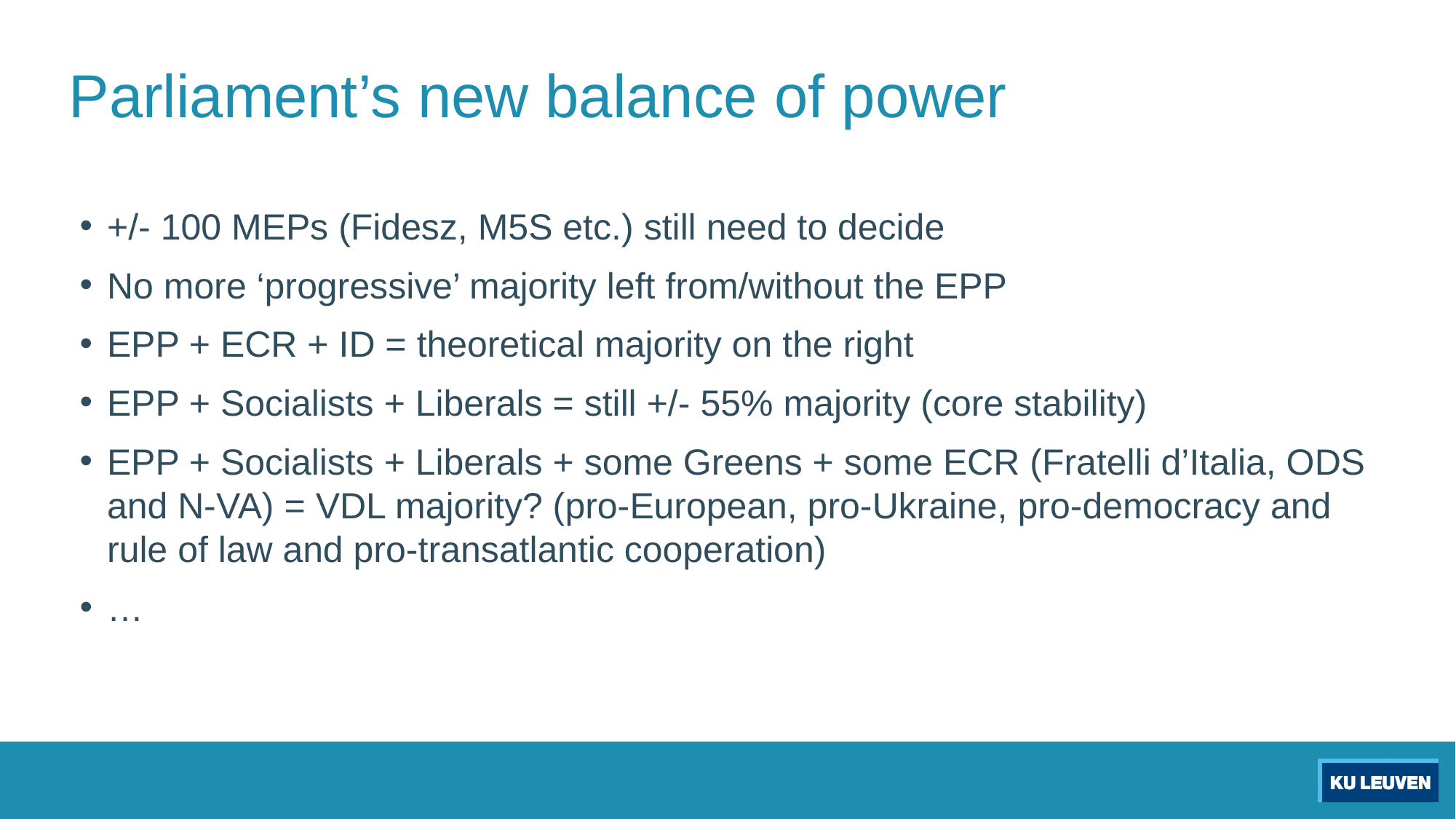

# Parliament’s new balance of power
+/- 100 MEPs (Fidesz, M5S etc.) still need to decide
No more ‘progressive’ majority left from/without the EPP
EPP + ECR + ID = theoretical majority on the right
EPP + Socialists + Liberals = still +/- 55% majority (core stability)
EPP + Socialists + Liberals + some Greens + some ECR (Fratelli d’Italia, ODS and N-VA) = VDL majority? (pro-European, pro-Ukraine, pro-democracy and rule of law and pro-transatlantic cooperation)
…